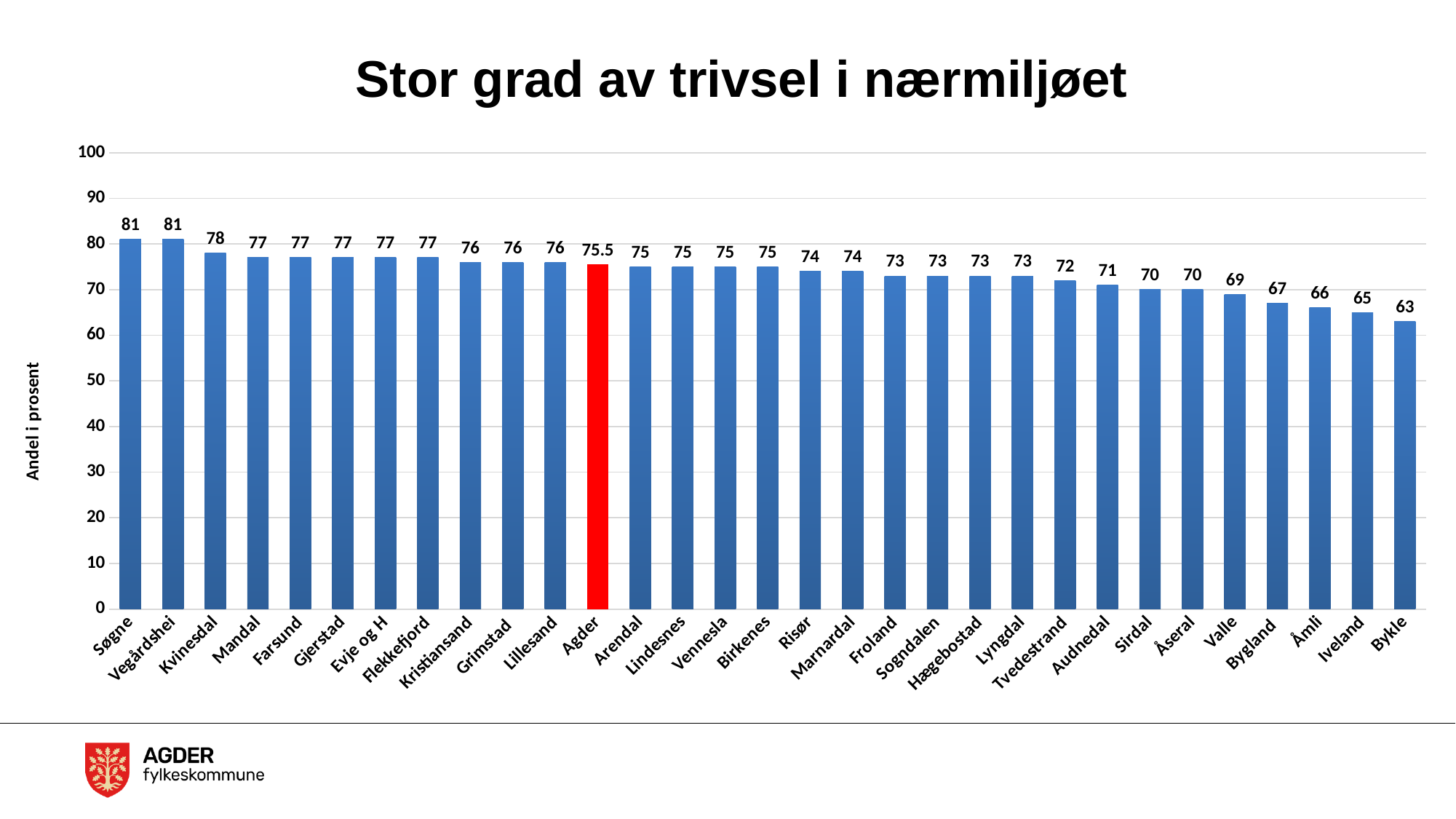

# Stor grad av trivsel i nærmiljøet

### Chart

| Category | Totalt |
|---|---|
| Søgne | 81.0 |
| Vegårdshei | 81.0 |
| Kvinesdal | 78.0 |
| Mandal | 77.0 |
| Farsund | 77.0 |
| Gjerstad | 77.0 |
| Evje og H | 77.0 |
| Flekkefjord | 77.0 |
| Kristiansand | 76.0 |
| Grimstad  | 76.0 |
| Lillesand | 76.0 |
| Agder | 75.5 |
| Arendal | 75.0 |
| Lindesnes | 75.0 |
| Vennesla | 75.0 |
| Birkenes | 75.0 |
| Risør | 74.0 |
| Marnardal | 74.0 |
| Froland | 73.0 |
| Sogndalen | 73.0 |
| Hægebostad | 73.0 |
| Lyngdal | 73.0 |
| Tvedestrand | 72.0 |
| Audnedal | 71.0 |
| Sirdal | 70.0 |
| Åseral | 70.0 |
| Valle | 69.0 |
| Bygland  | 67.0 |
| Åmli | 66.0 |
| Iveland | 65.0 |
| Bykle | 63.0 |